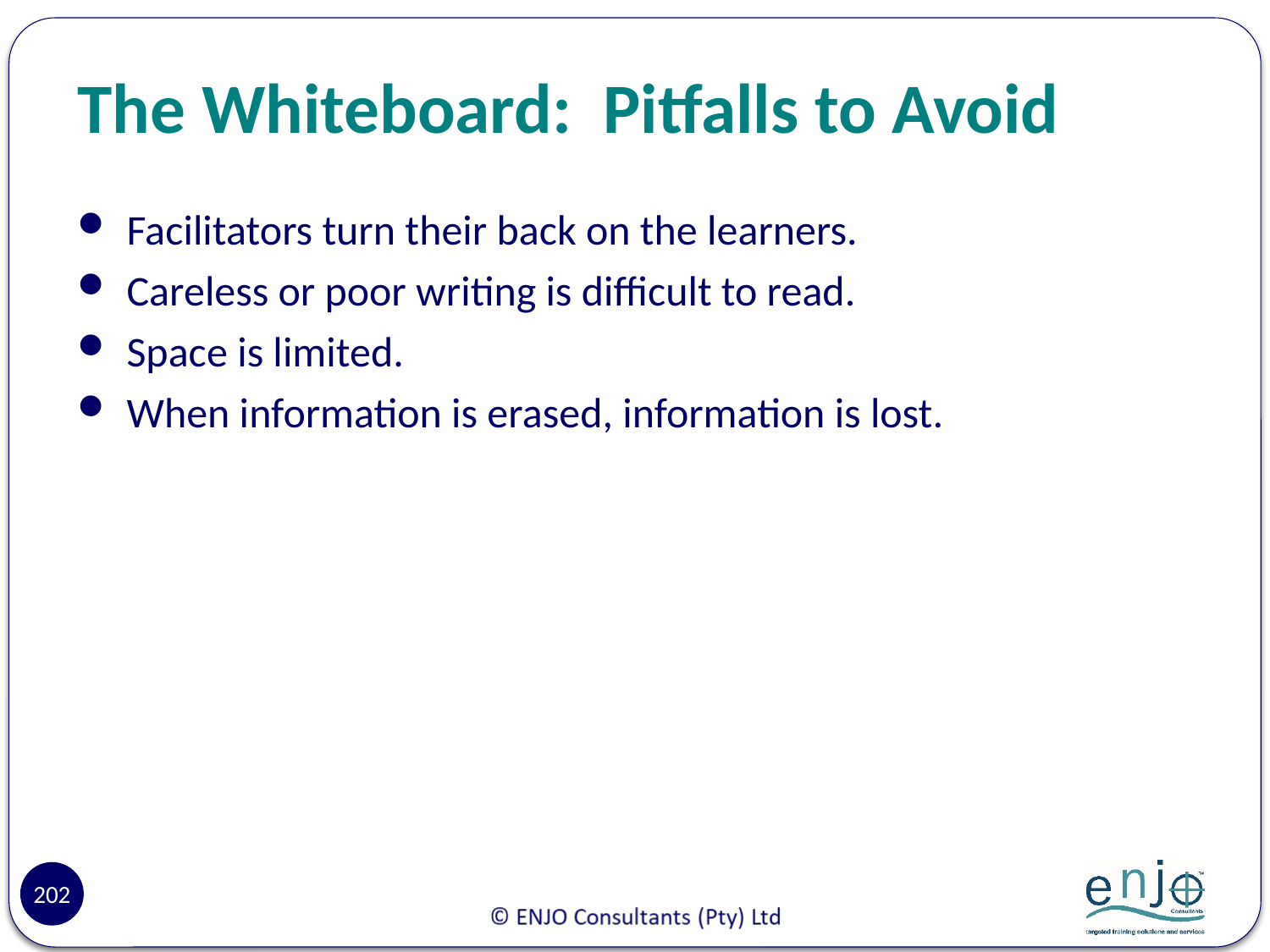

# The Whiteboard:  Pitfalls to Avoid
Facilitators turn their back on the learners.
Careless or poor writing is difficult to read.
Space is limited.
When information is erased, information is lost.

202